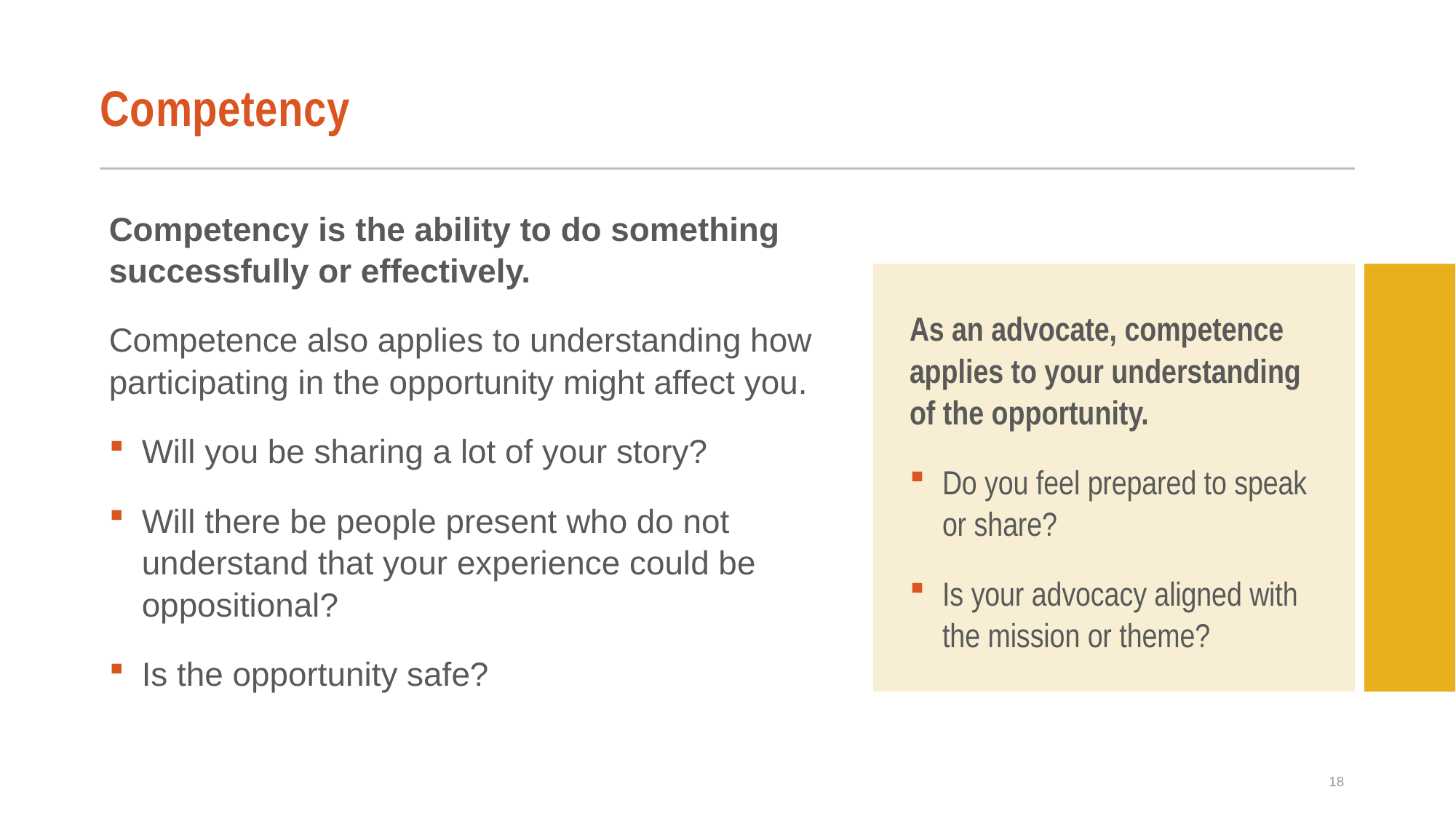

# Competency
Competency is the ability to do something successfully or effectively.
Competence also applies to understanding how participating in the opportunity might affect you.
Will you be sharing a lot of your story?
Will there be people present who do not understand that your experience could be oppositional?
Is the opportunity safe?

As an advocate, competence applies to your understanding of the opportunity.
Do you feel prepared to speak or share?
Is your advocacy aligned with the mission or theme?
18